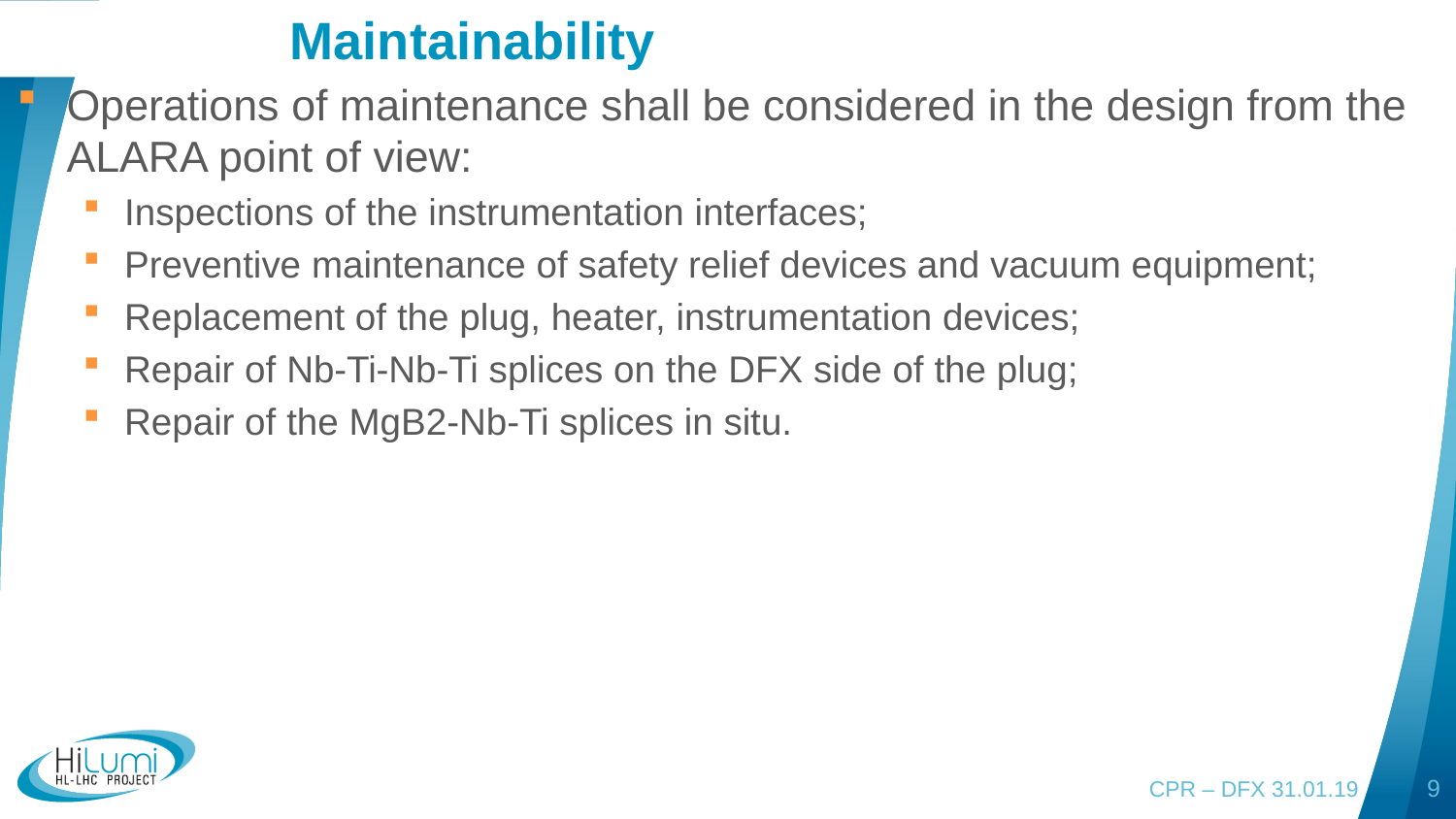

# Maintainability
Operations of maintenance shall be considered in the design from the ALARA point of view:
Inspections of the instrumentation interfaces;
Preventive maintenance of safety relief devices and vacuum equipment;
Replacement of the plug, heater, instrumentation devices;
Repair of Nb-Ti-Nb-Ti splices on the DFX side of the plug;
Repair of the MgB2-Nb-Ti splices in situ.

CPR – DFX 31.01.19
9